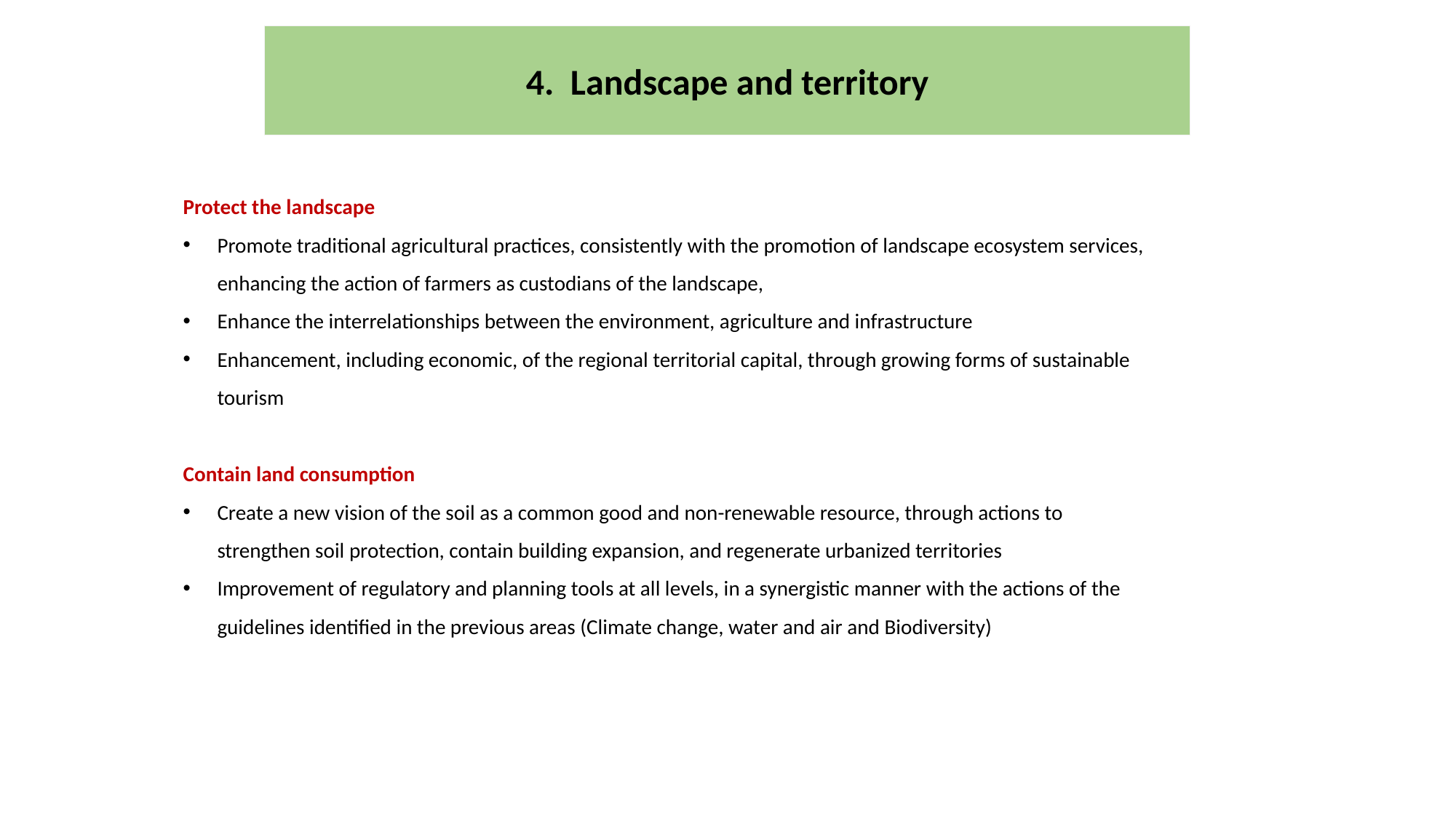

4.  Landscape and territory
Protect the landscape
Promote traditional agricultural practices, consistently with the promotion of landscape ecosystem services, enhancing the action of farmers as custodians of the landscape,
Enhance the interrelationships between the environment, agriculture and infrastructure
Enhancement, including economic, of the regional territorial capital, through growing forms of sustainable tourism

Contain land consumption
Create a new vision of the soil as a common good and non-renewable resource, through actions to strengthen soil protection, contain building expansion, and regenerate urbanized territories
Improvement of regulatory and planning tools at all levels, in a synergistic manner with the actions of the guidelines identified in the previous areas (Climate change, water and air and Biodiversity)